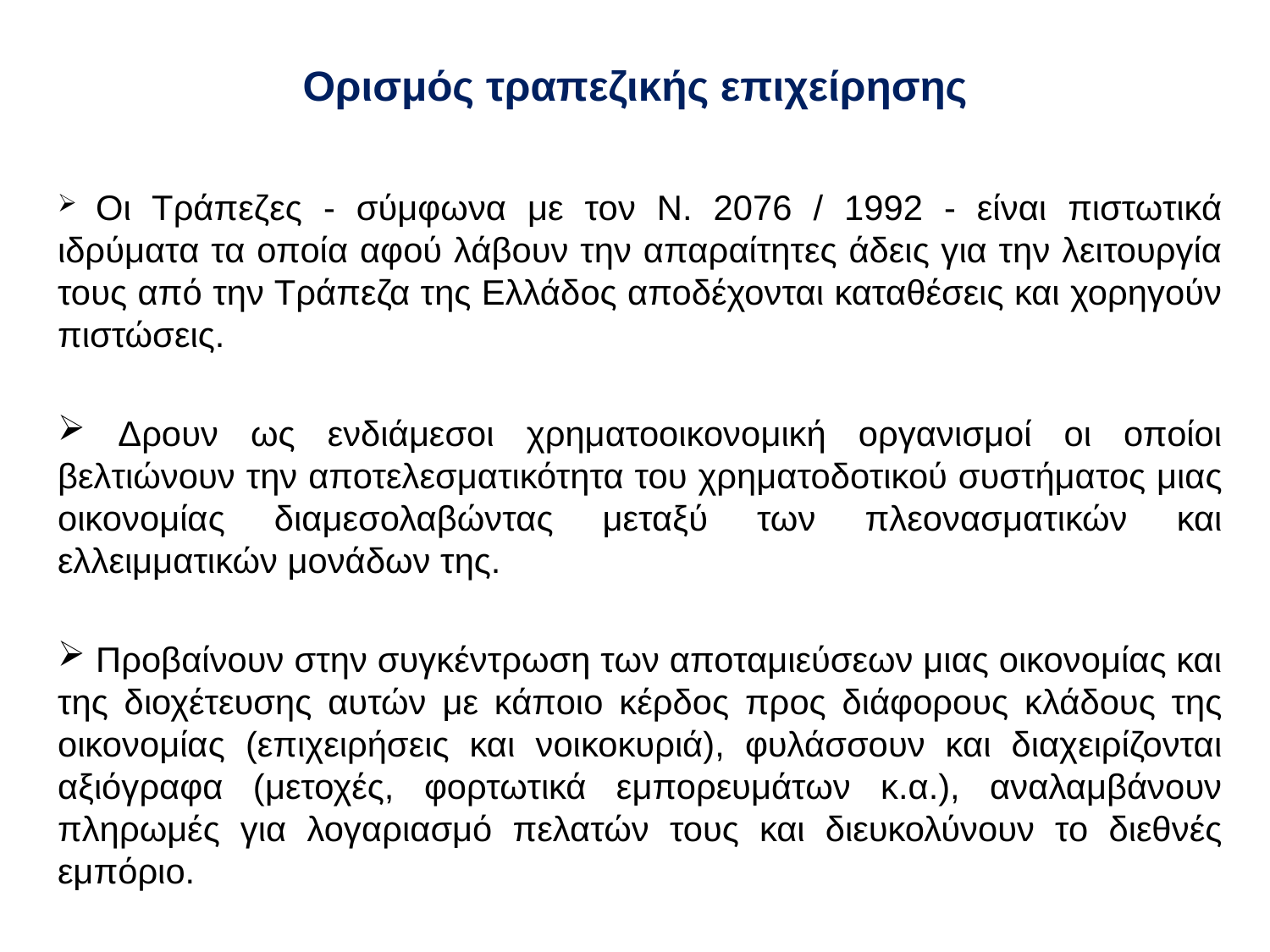

# Ορισμός τραπεζικής επιχείρησης

 Οι Τράπεζες - σύμφωνα με τον Ν. 2076 / 1992 - είναι πιστωτικά ιδρύματα τα οποία αφού λάβουν την απαραίτητες άδεις για την λειτουργία τους από την Τράπεζα της Ελλάδος αποδέχονται καταθέσεις και χορηγούν πιστώσεις.

 Δρουν ως ενδιάμεσοι χρηματοοικονομική οργανισμοί οι οποίοι βελτιώνουν την αποτελεσματικότητα του χρηματοδοτικού συστήματος μιας οικονομίας διαμεσολαβώντας μεταξύ των πλεονασματικών και ελλειμματικών μονάδων της.

 Προβαίνουν στην συγκέντρωση των αποταμιεύσεων μιας οικονομίας και της διοχέτευσης αυτών με κάποιο κέρδος προς διάφορους κλάδους της οικονομίας (επιχειρήσεις και νοικοκυριά), φυλάσσουν και διαχειρίζονται αξιόγραφα (μετοχές, φορτωτικά εμπορευμάτων κ.α.), αναλαμβάνουν πληρωμές για λογαριασμό πελατών τους και διευκολύνουν το διεθνές εμπόριο.